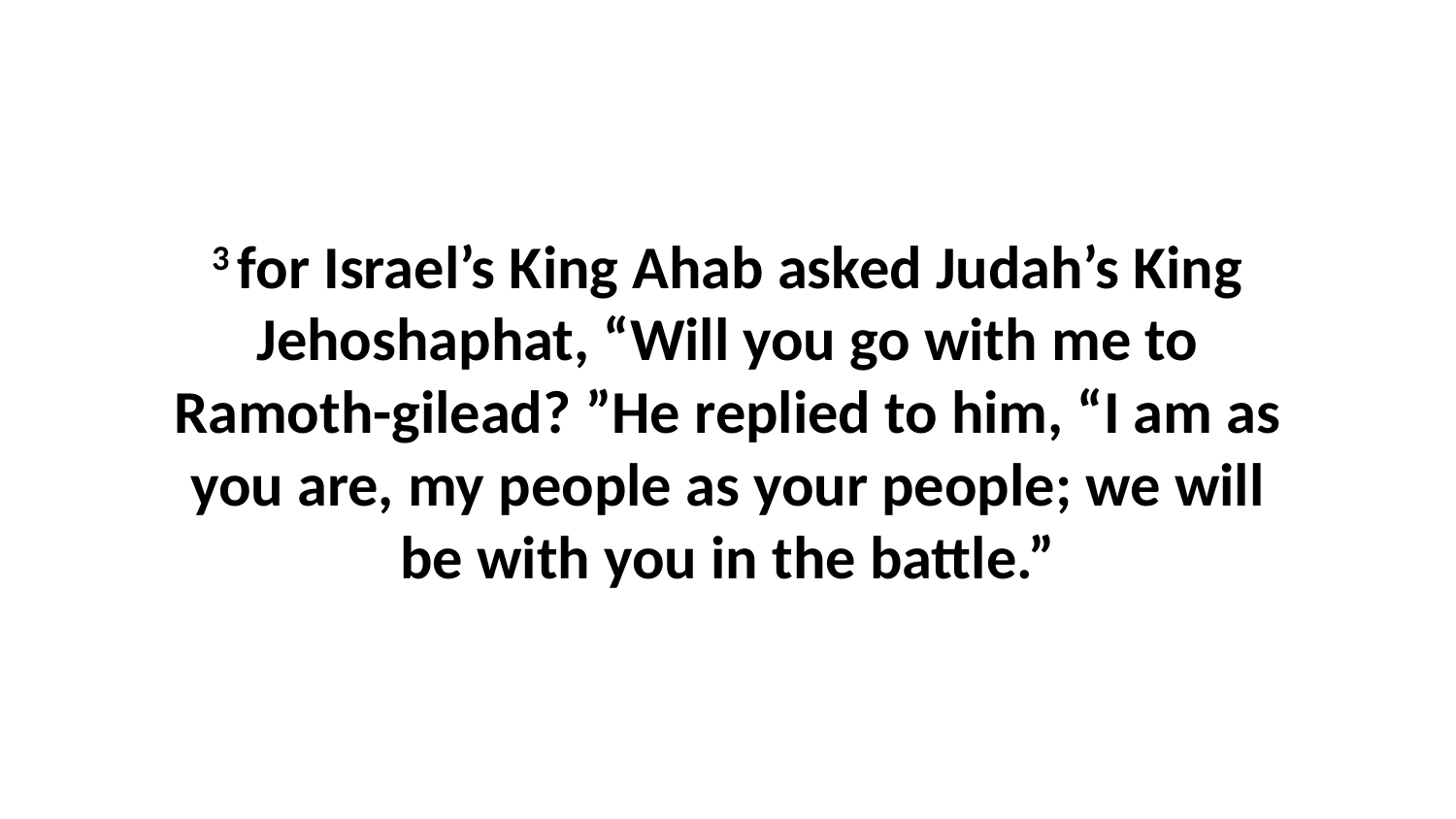

3 for Israel’s King Ahab asked Judah’s King Jehoshaphat, “Will you go with me to Ramoth-gilead? ”He replied to him, “I am as you are, my people as your people; we will be with you in the battle.”